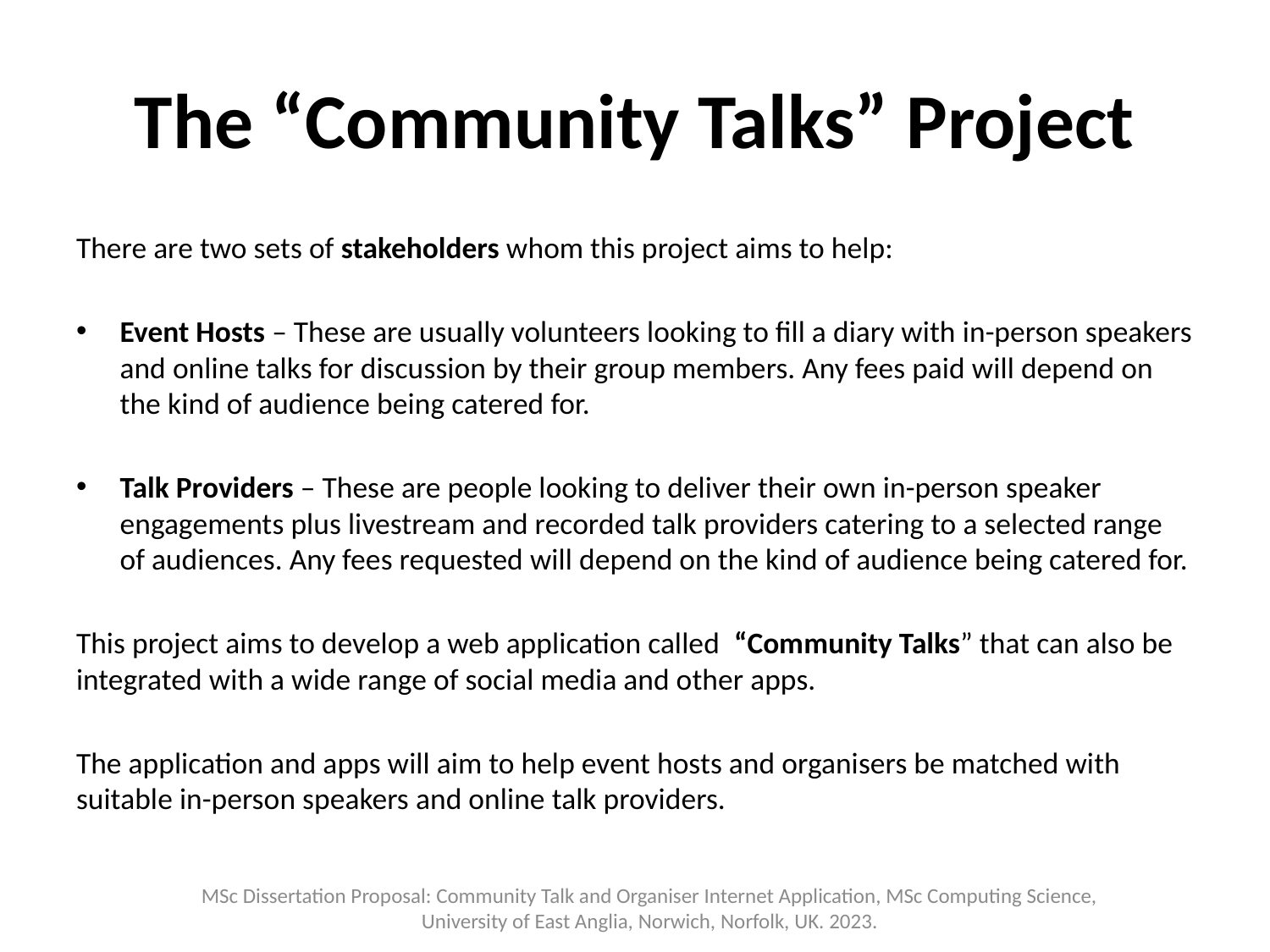

# The “Community Talks” Project
There are two sets of stakeholders whom this project aims to help:

Event Hosts – These are usually volunteers looking to fill a diary with in-person speakers and online talks for discussion by their group members. Any fees paid will depend on the kind of audience being catered for.

Talk Providers – These are people looking to deliver their own in-person speaker engagements plus livestream and recorded talk providers catering to a selected range of audiences. Any fees requested will depend on the kind of audience being catered for.

This project aims to develop a web application called  “Community Talks” that can also be integrated with a wide range of social media and other apps.

The application and apps will aim to help event hosts and organisers be matched with suitable in-person speakers and online talk providers.
MSc Dissertation Proposal: Community Talk and Organiser Internet Application, MSc Computing Science, University of East Anglia, Norwich, Norfolk, UK. 2023.